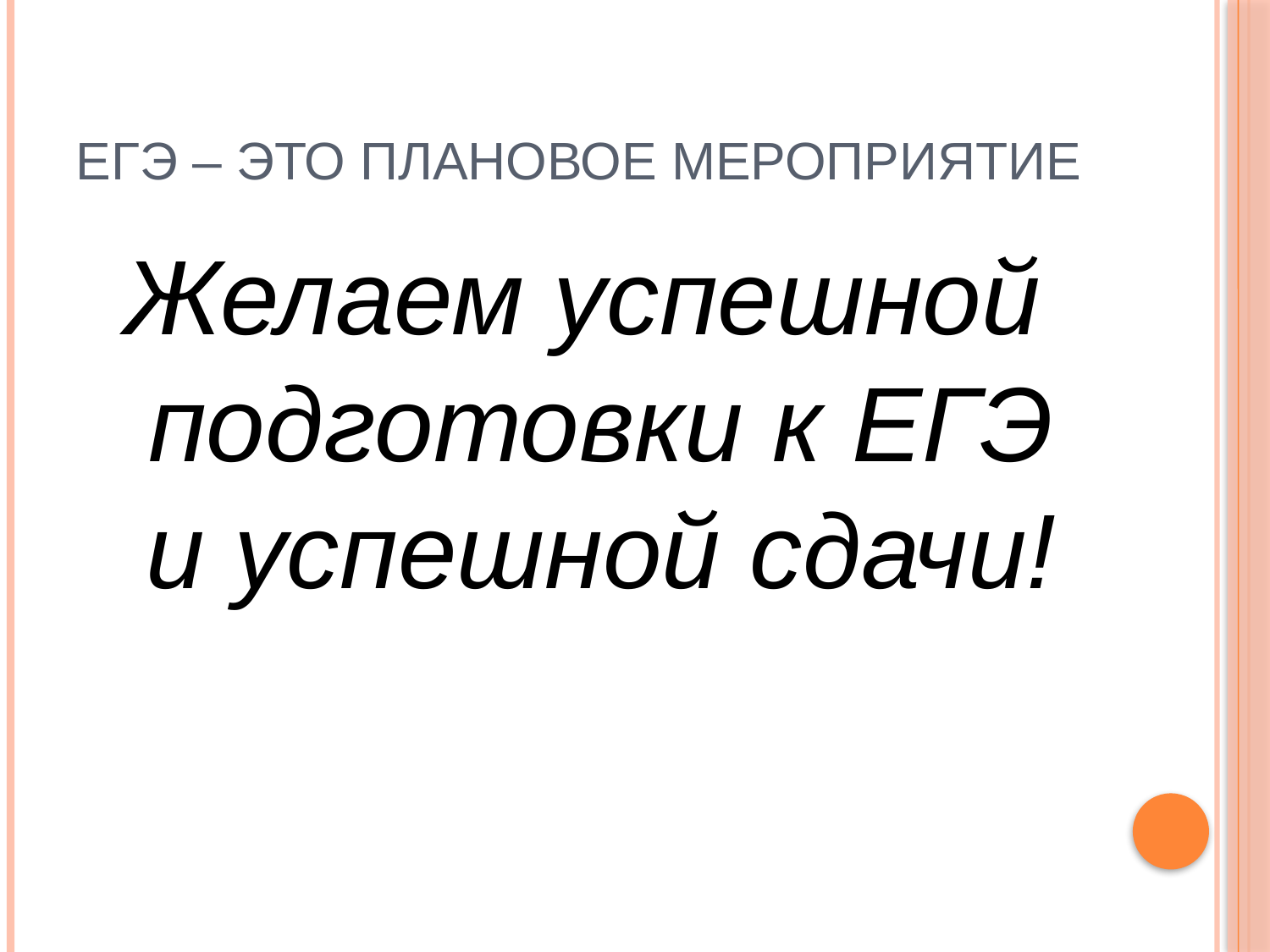

# ЕГЭ – это плановое мероприятие
Желаем успешной подготовки к ЕГЭ и успешной сдачи!